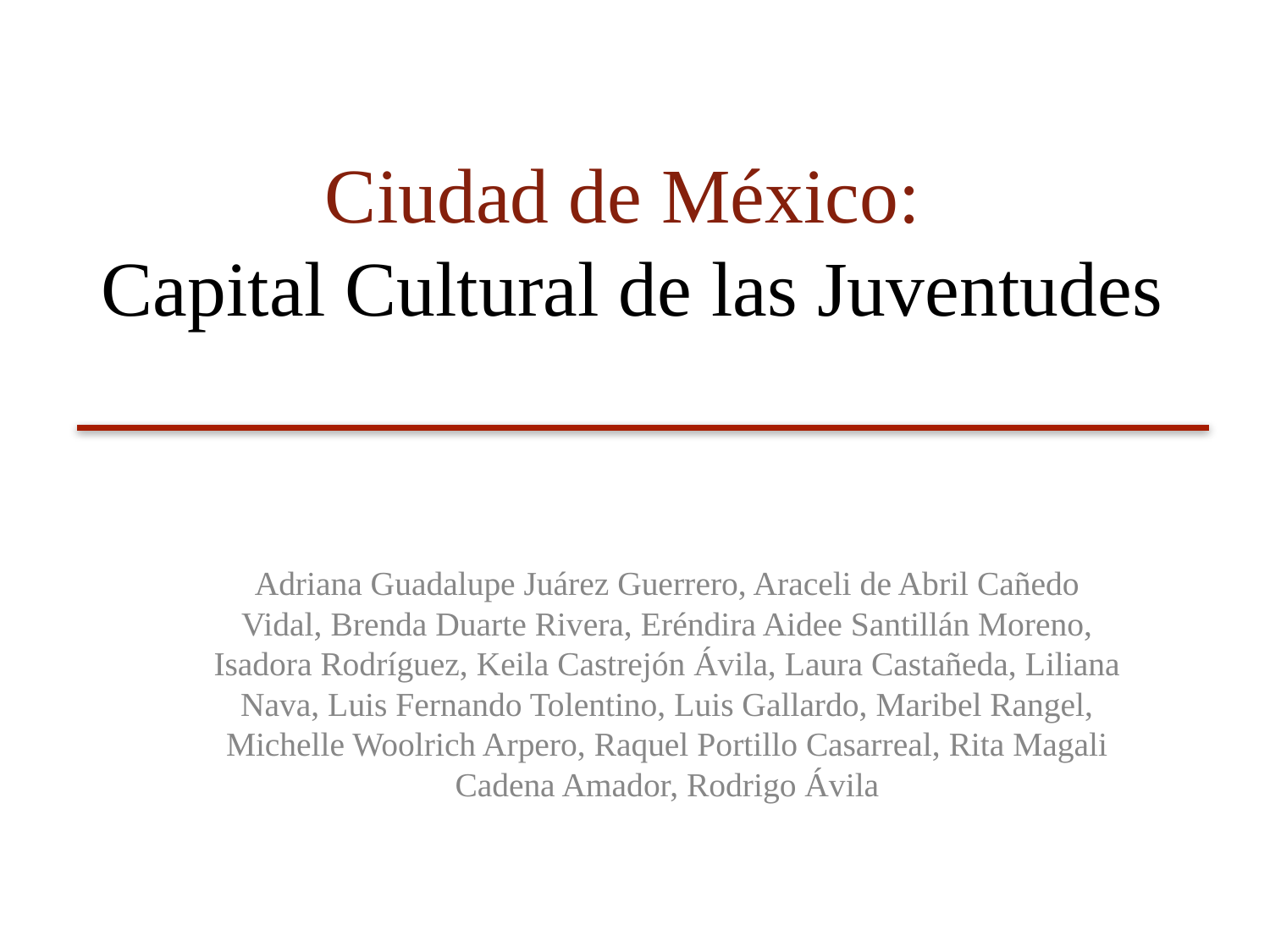

Ciudad de México:
Capital Cultural de las Juventudes
Adriana Guadalupe Juárez Guerrero, Araceli de Abril Cañedo Vidal, Brenda Duarte Rivera, Eréndira Aidee Santillán Moreno, Isadora Rodríguez, Keila Castrejón Ávila, Laura Castañeda, Liliana Nava, Luis Fernando Tolentino, Luis Gallardo, Maribel Rangel, Michelle Woolrich Arpero, Raquel Portillo Casarreal, Rita Magali Cadena Amador, Rodrigo Ávila